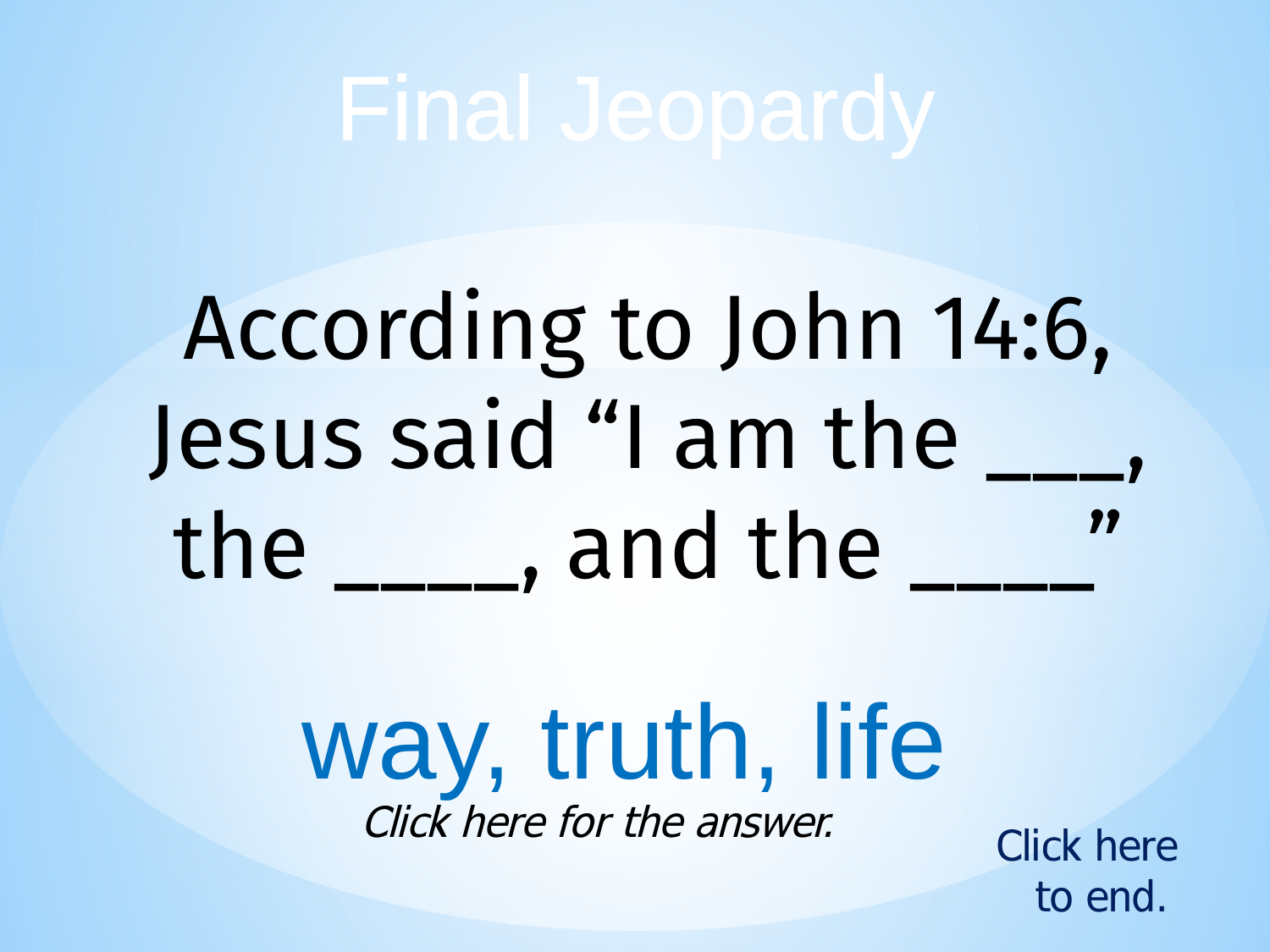

# Final Jeopardy According to John 14:6, Jesus said “I am the ___, the ____, and the ____”
way, truth, life
Click here for the answer.

Click here
   to end.